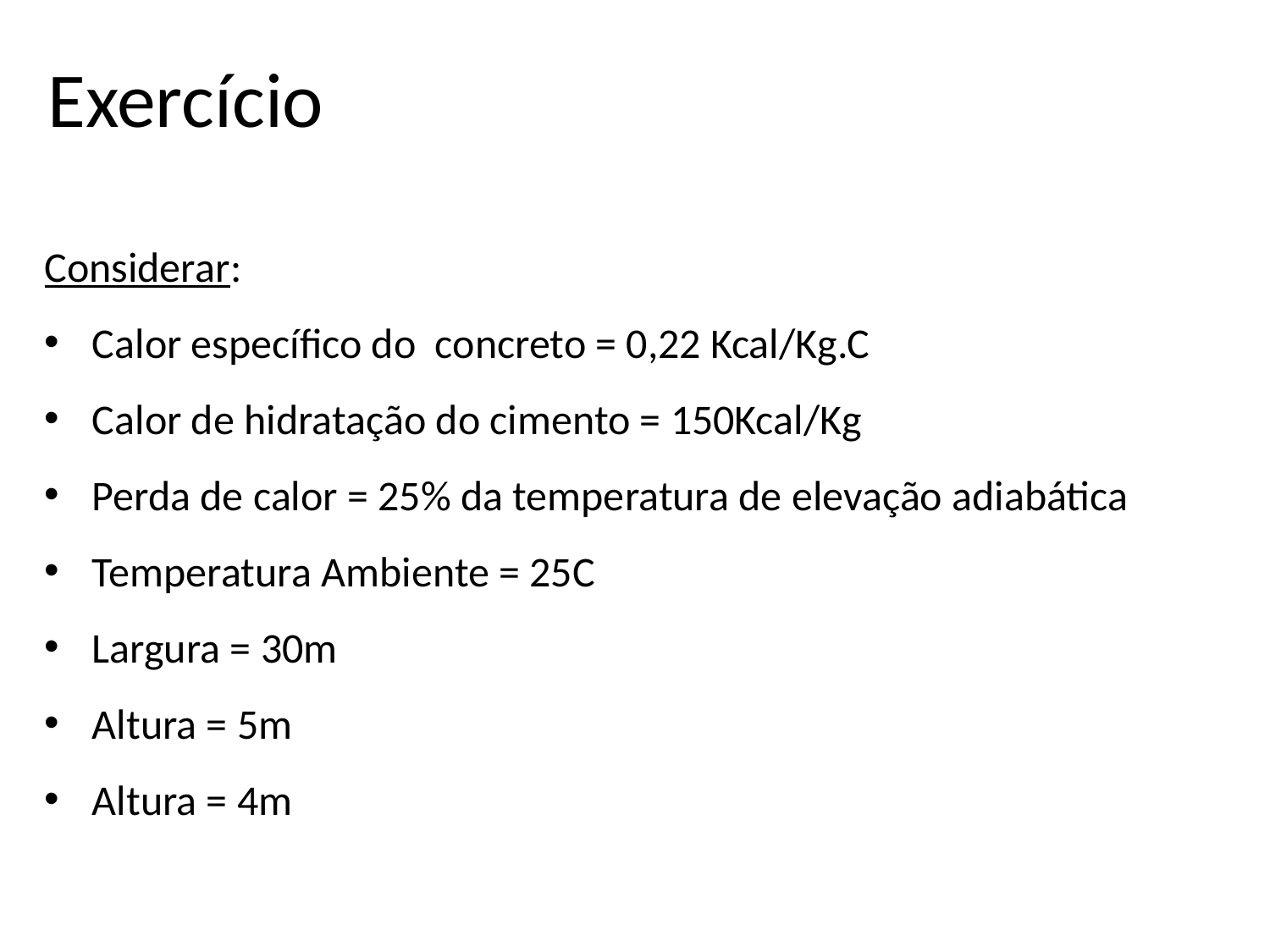

# Exercício
Considerar:
Calor específico do  concreto = 0,22 Kcal/Kg.C
Calor de hidratação do cimento = 150Kcal/Kg
Perda de calor = 25% da temperatura de elevação adiabática
Temperatura Ambiente = 25C
Largura = 30m
Altura = 5m
Altura = 4m